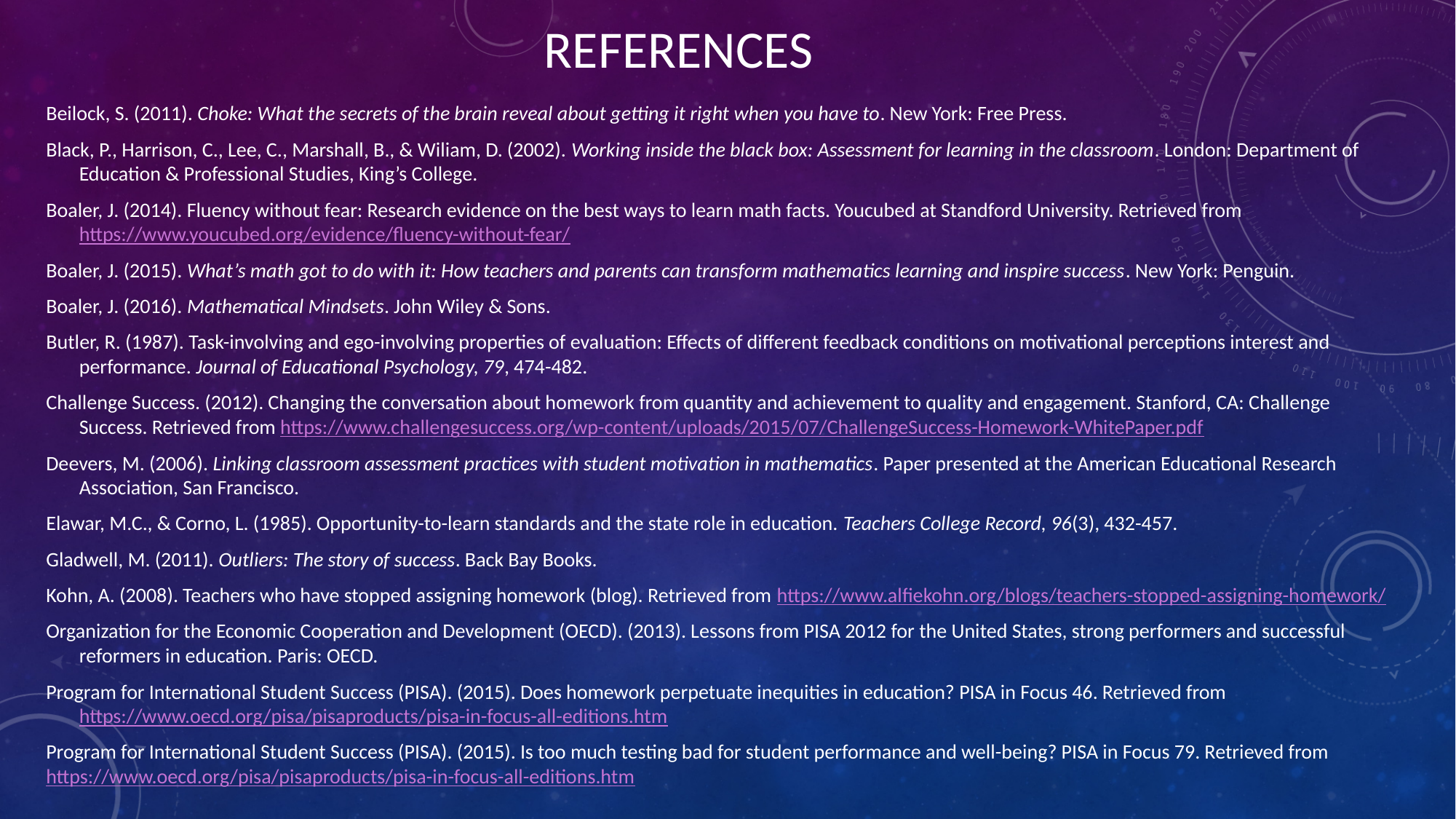

# References
Beilock, S. (2011). Choke: What the secrets of the brain reveal about getting it right when you have to. New York: Free Press.
Black, P., Harrison, C., Lee, C., Marshall, B., & Wiliam, D. (2002). Working inside the black box: Assessment for learning in the classroom. London: Department of Education & Professional Studies, King’s College.
Boaler, J. (2014). Fluency without fear: Research evidence on the best ways to learn math facts. Youcubed at Standford University. Retrieved from https://www.youcubed.org/evidence/fluency-without-fear/
Boaler, J. (2015). What’s math got to do with it: How teachers and parents can transform mathematics learning and inspire success. New York: Penguin.
Boaler, J. (2016). Mathematical Mindsets. John Wiley & Sons.
Butler, R. (1987). Task-involving and ego-involving properties of evaluation: Effects of different feedback conditions on motivational perceptions interest and performance. Journal of Educational Psychology, 79, 474-482.
Challenge Success. (2012). Changing the conversation about homework from quantity and achievement to quality and engagement. Stanford, CA: Challenge Success. Retrieved from https://www.challengesuccess.org/wp-content/uploads/2015/07/ChallengeSuccess-Homework-WhitePaper.pdf
Deevers, M. (2006). Linking classroom assessment practices with student motivation in mathematics. Paper presented at the American Educational Research Association, San Francisco.
Elawar, M.C., & Corno, L. (1985). Opportunity-to-learn standards and the state role in education. Teachers College Record, 96(3), 432-457.
Gladwell, M. (2011). Outliers: The story of success. Back Bay Books.
Kohn, A. (2008). Teachers who have stopped assigning homework (blog). Retrieved from https://www.alfiekohn.org/blogs/teachers-stopped-assigning-homework/
Organization for the Economic Cooperation and Development (OECD). (2013). Lessons from PISA 2012 for the United States, strong performers and successful reformers in education. Paris: OECD.
Program for International Student Success (PISA). (2015). Does homework perpetuate inequities in education? PISA in Focus 46. Retrieved from https://www.oecd.org/pisa/pisaproducts/pisa-in-focus-all-editions.htm
Program for International Student Success (PISA). (2015). Is too much testing bad for student performance and well-being? PISA in Focus 79. Retrieved from https://www.oecd.org/pisa/pisaproducts/pisa-in-focus-all-editions.htm